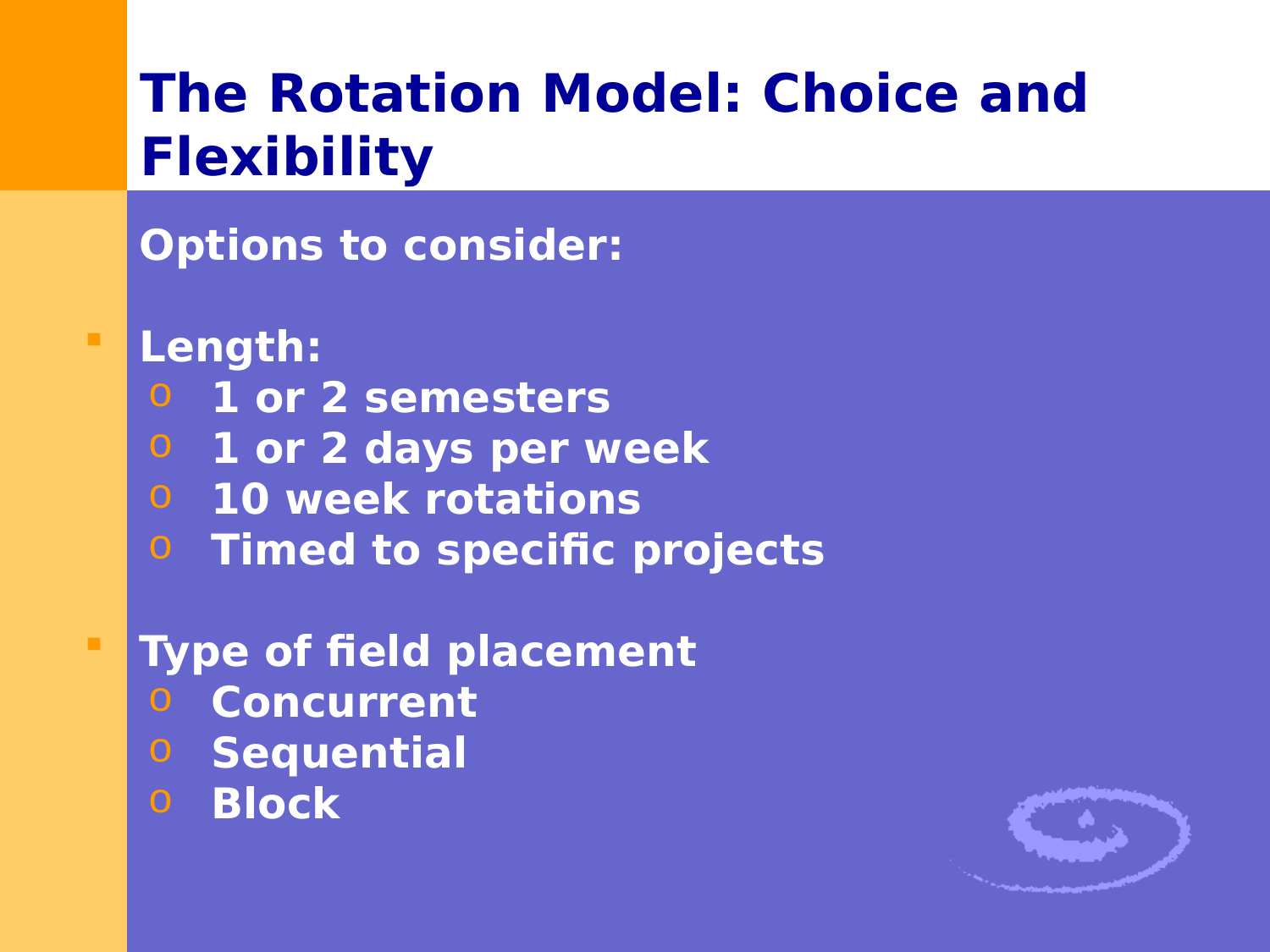

# The Rotation Model: Choice and Flexibility
Options to consider:

Length:
1 or 2 semesters
1 or 2 days per week
10 week rotations
Timed to specific projects

Type of field placement
Concurrent
Sequential
Block